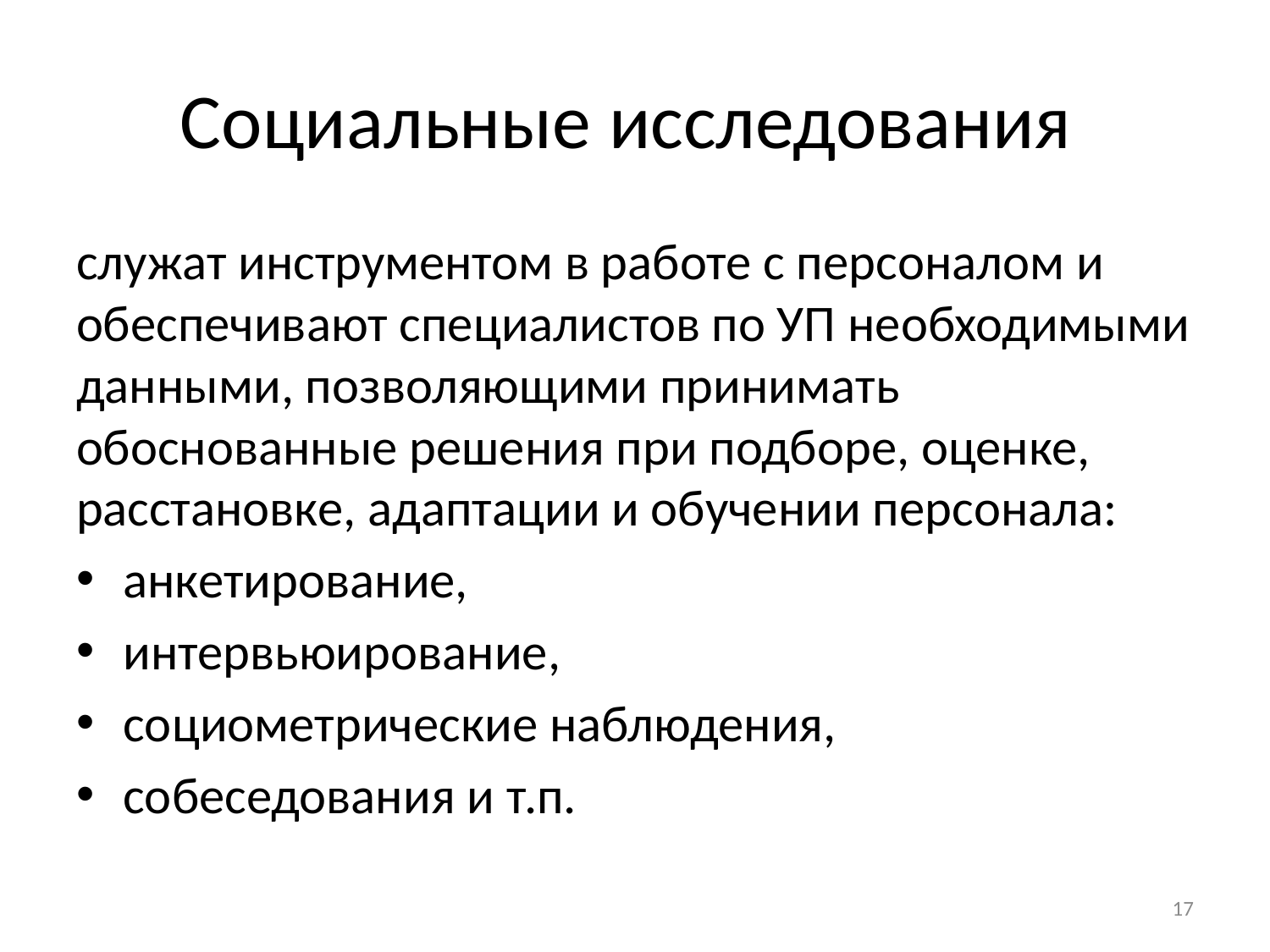

# Социальные исследования
служат инструментом в работе с персоналом и обеспечивают специалистов по УП необходимыми данными, позволяющими принимать обоснованные решения при подборе, оценке, расстановке, адаптации и обучении персонала:
анкетирование,
интервьюирование,
социометрические наблюдения,
собеседования и т.п.

17